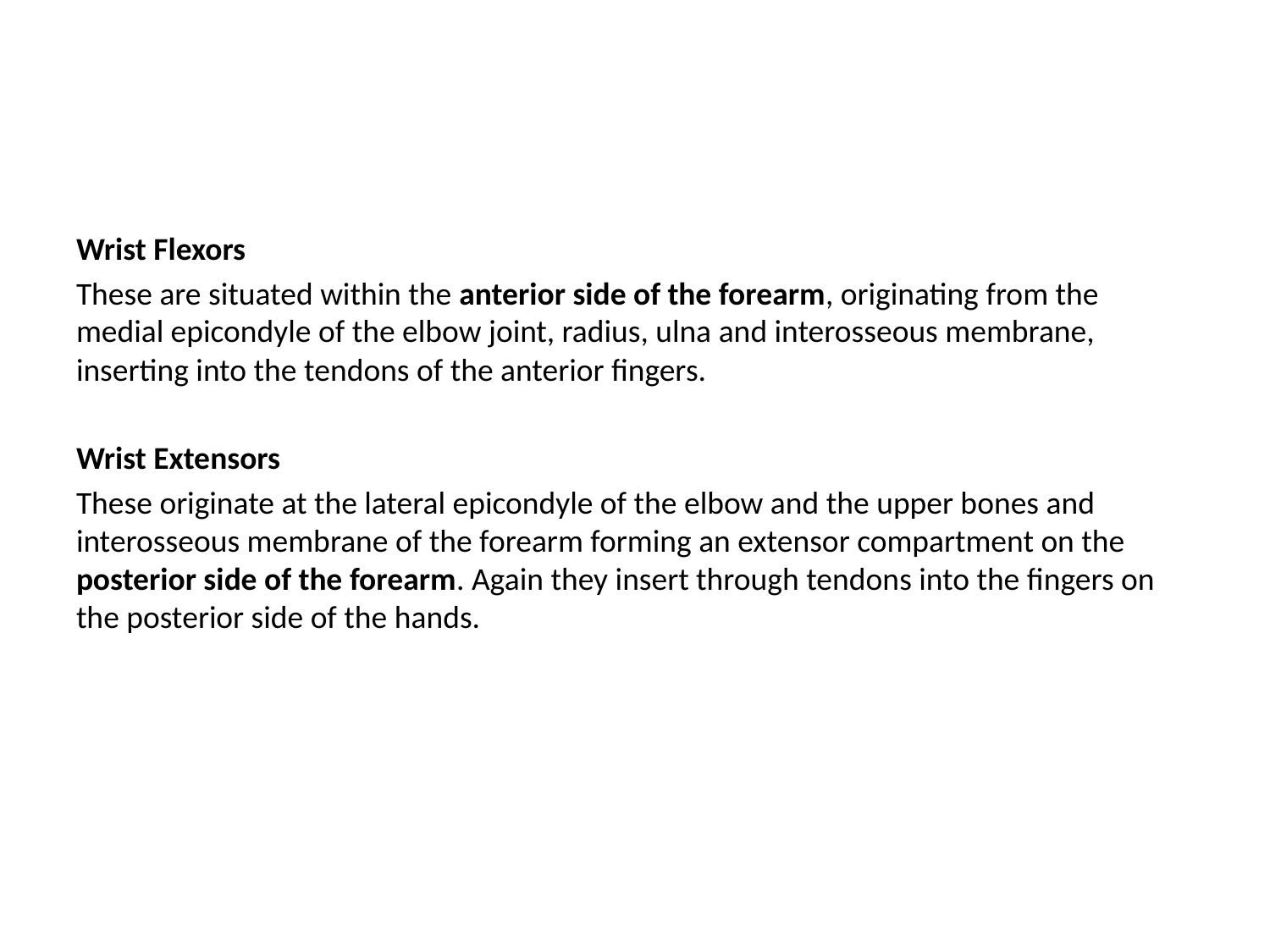

Wrist Flexors
These are situated within the anterior side of the forearm, originating from the medial epicondyle of the elbow joint, radius, ulna and interosseous membrane, inserting into the tendons of the anterior fingers.

Wrist Extensors
These originate at the lateral epicondyle of the elbow and the upper bones and interosseous membrane of the forearm forming an extensor compartment on the posterior side of the forearm. Again they insert through tendons into the fingers on the posterior side of the hands.